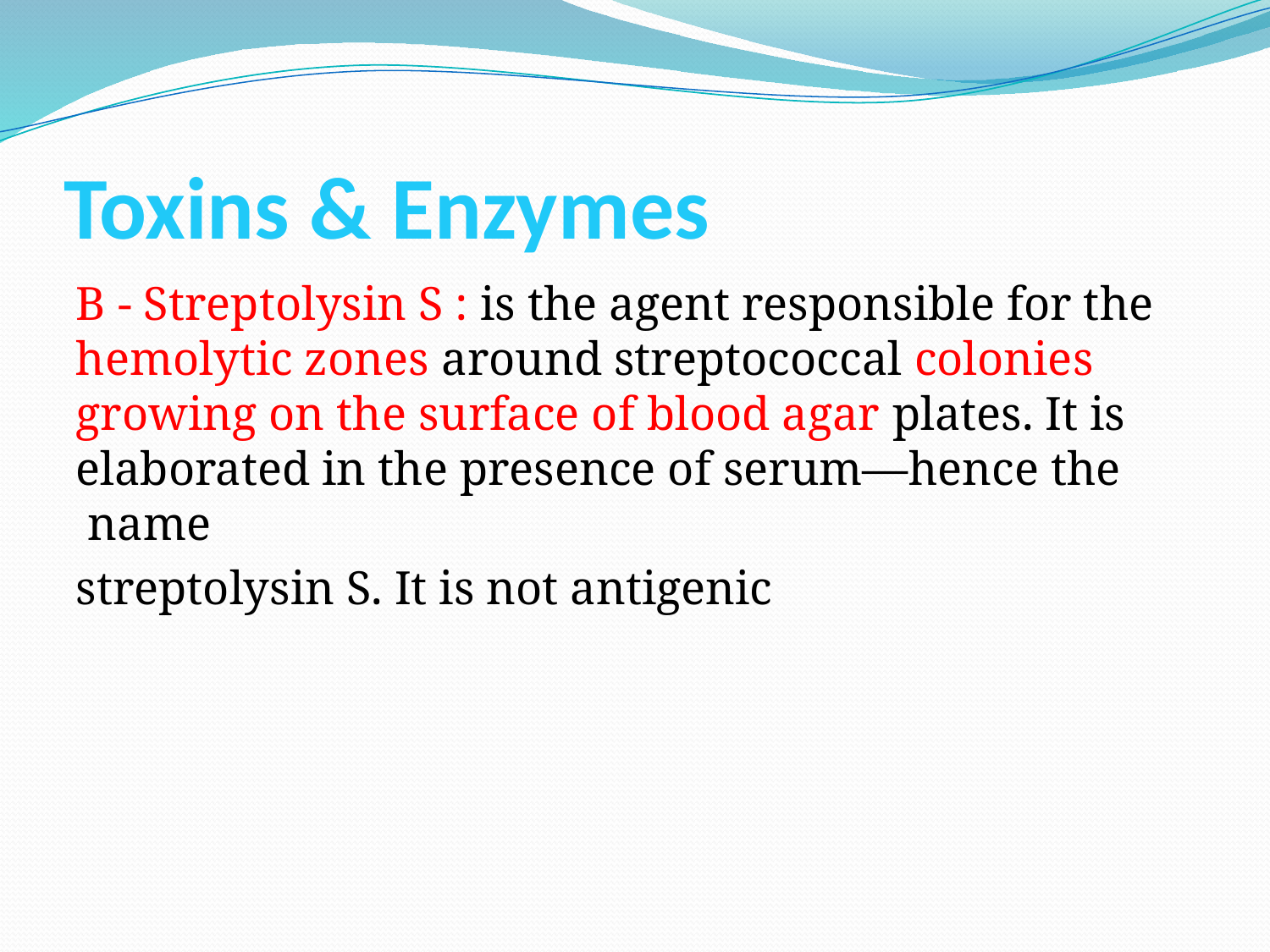

# Toxins & Enzymes
B - Streptolysin S : is the agent responsible for the hemolytic zones around streptococcal colonies growing on the surface of blood agar plates. It is elaborated in the presence of serum—hence the name
streptolysin S. It is not antigenic